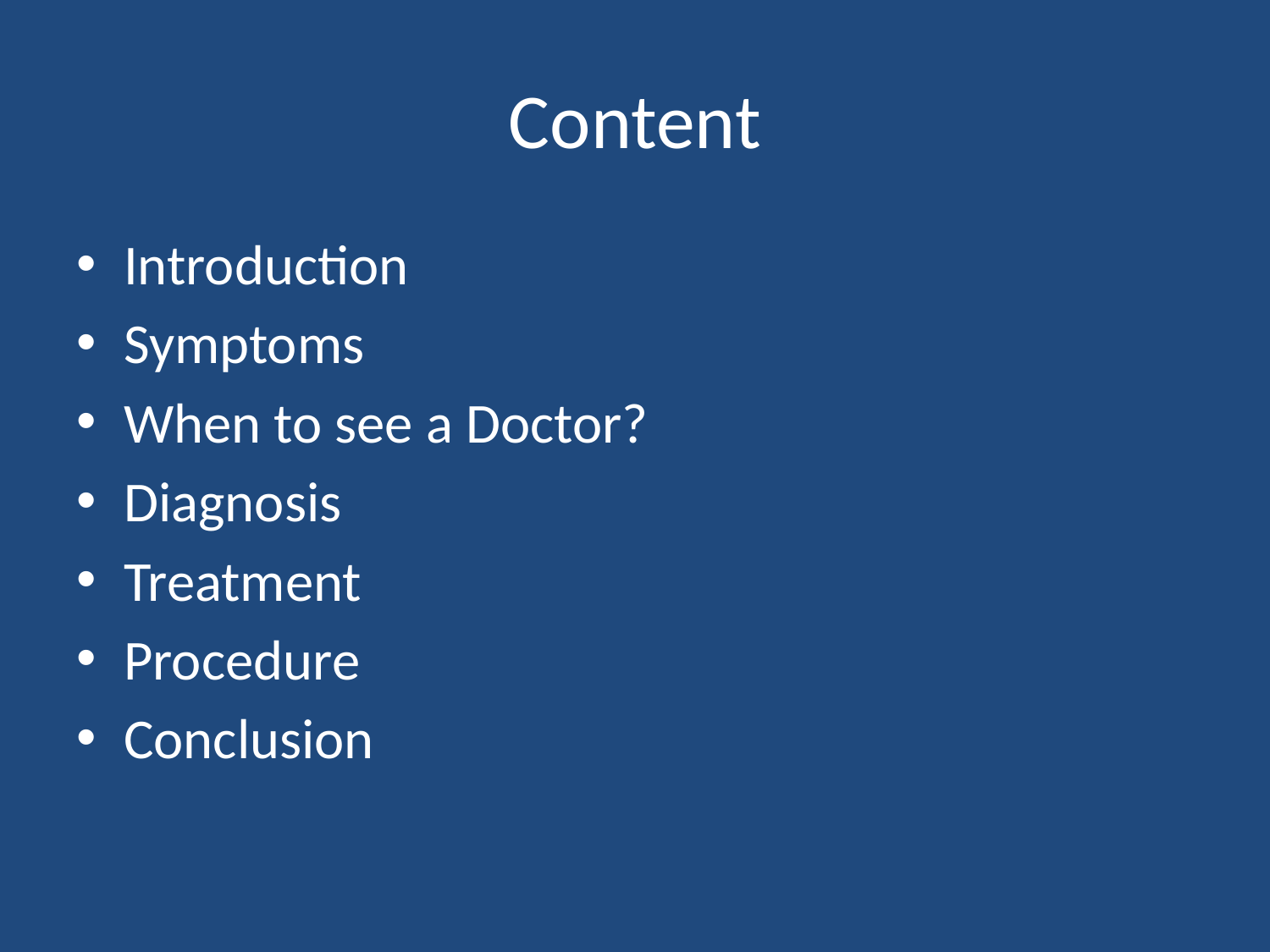

# Content
Introduction
Symptoms
When to see a Doctor?
Diagnosis
Treatment
Procedure
Conclusion